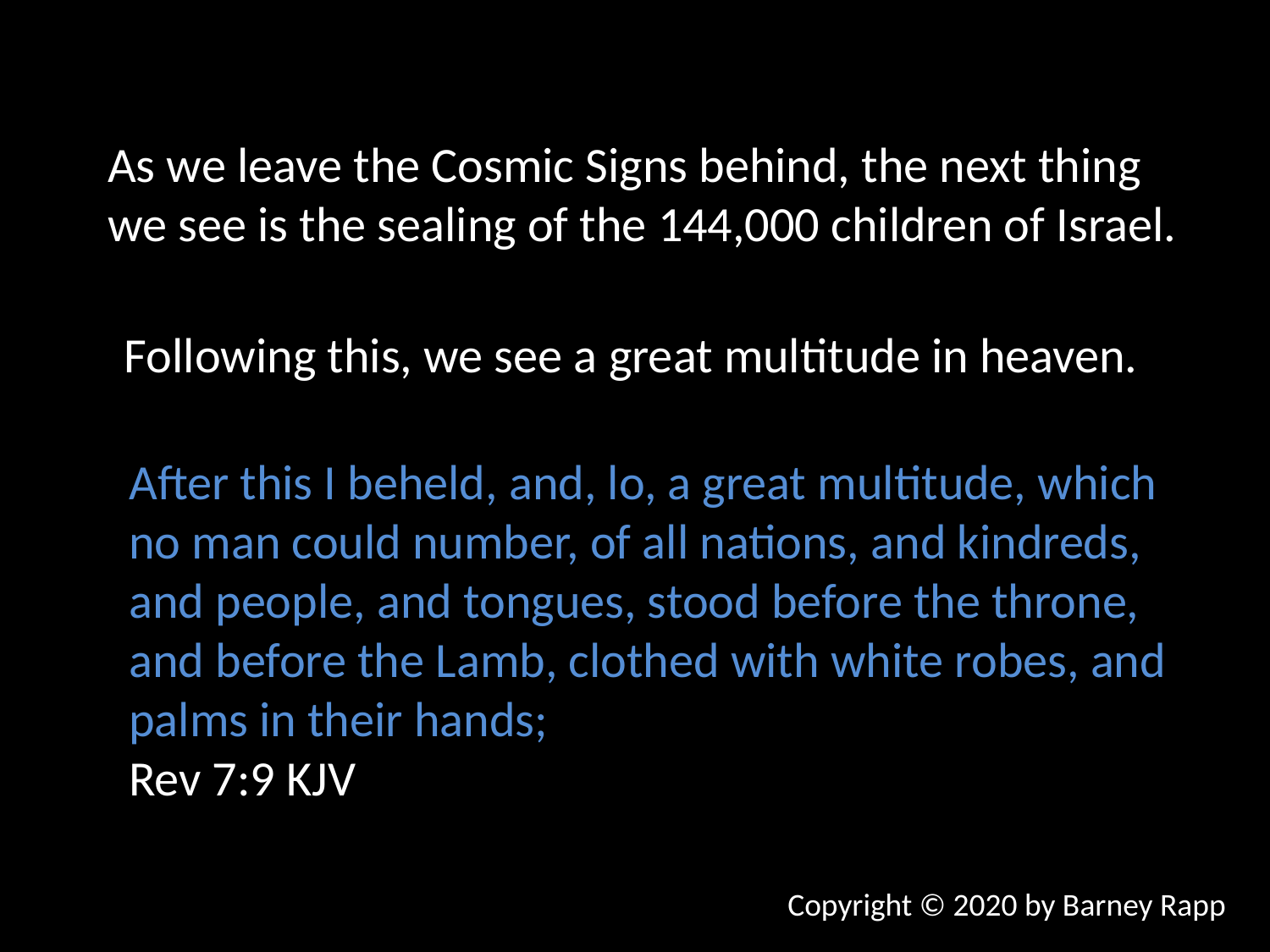

As we leave the Cosmic Signs behind, the next thing we see is the sealing of the 144,000 children of Israel.
Following this, we see a great multitude in heaven.
After this I beheld, and, lo, a great multitude, which no man could number, of all nations, and kindreds, and people, and tongues, stood before the throne, and before the Lamb, clothed with white robes, and palms in their hands;
Rev 7:9 KJV
Copyright © 2020 by Barney Rapp